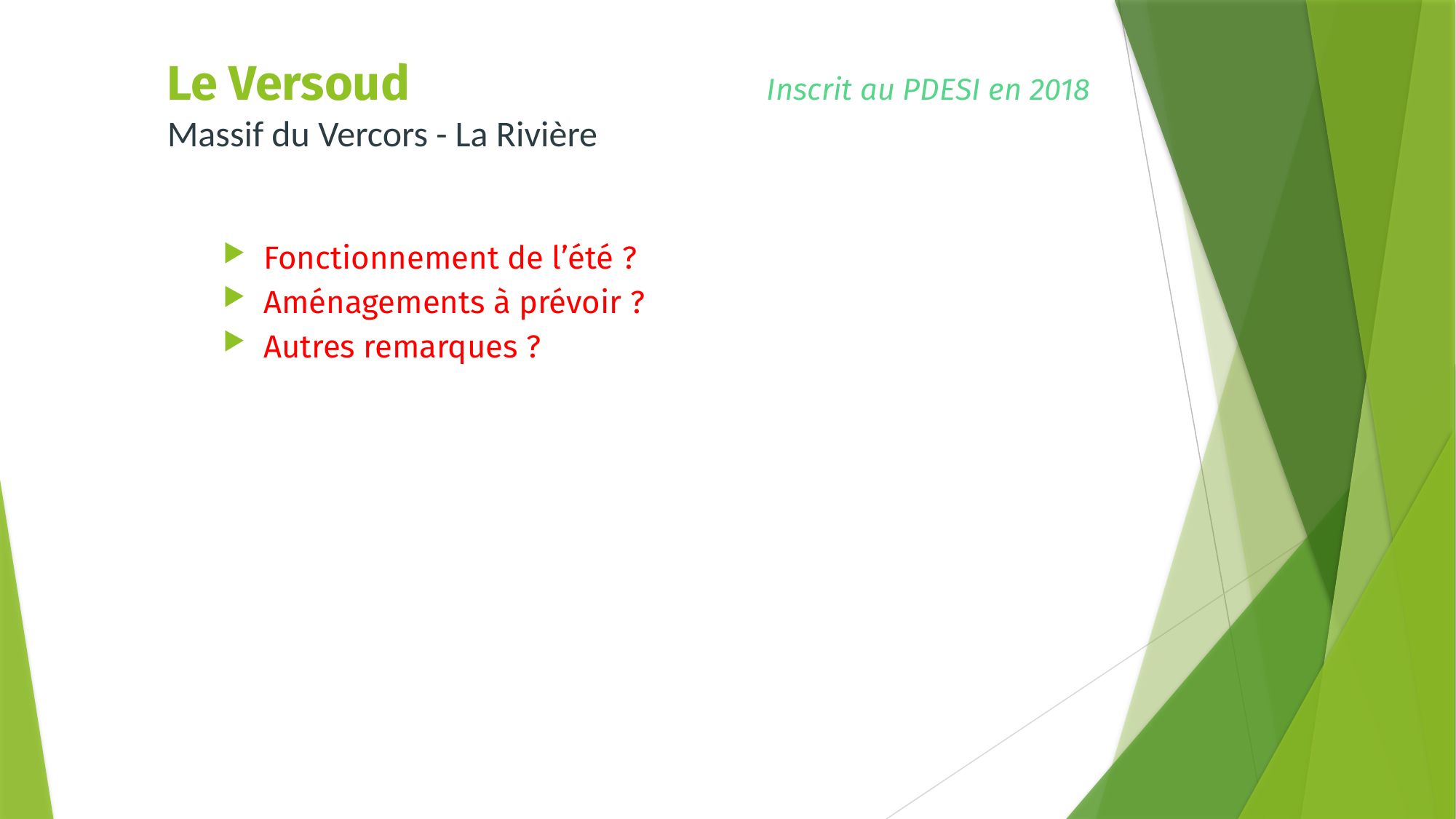

# Le Versoud	Inscrit au PDESI en 2018 Massif du Vercors - La Rivière

Fonctionnement de l’été ?
Aménagements à prévoir ?
Autres remarques ?